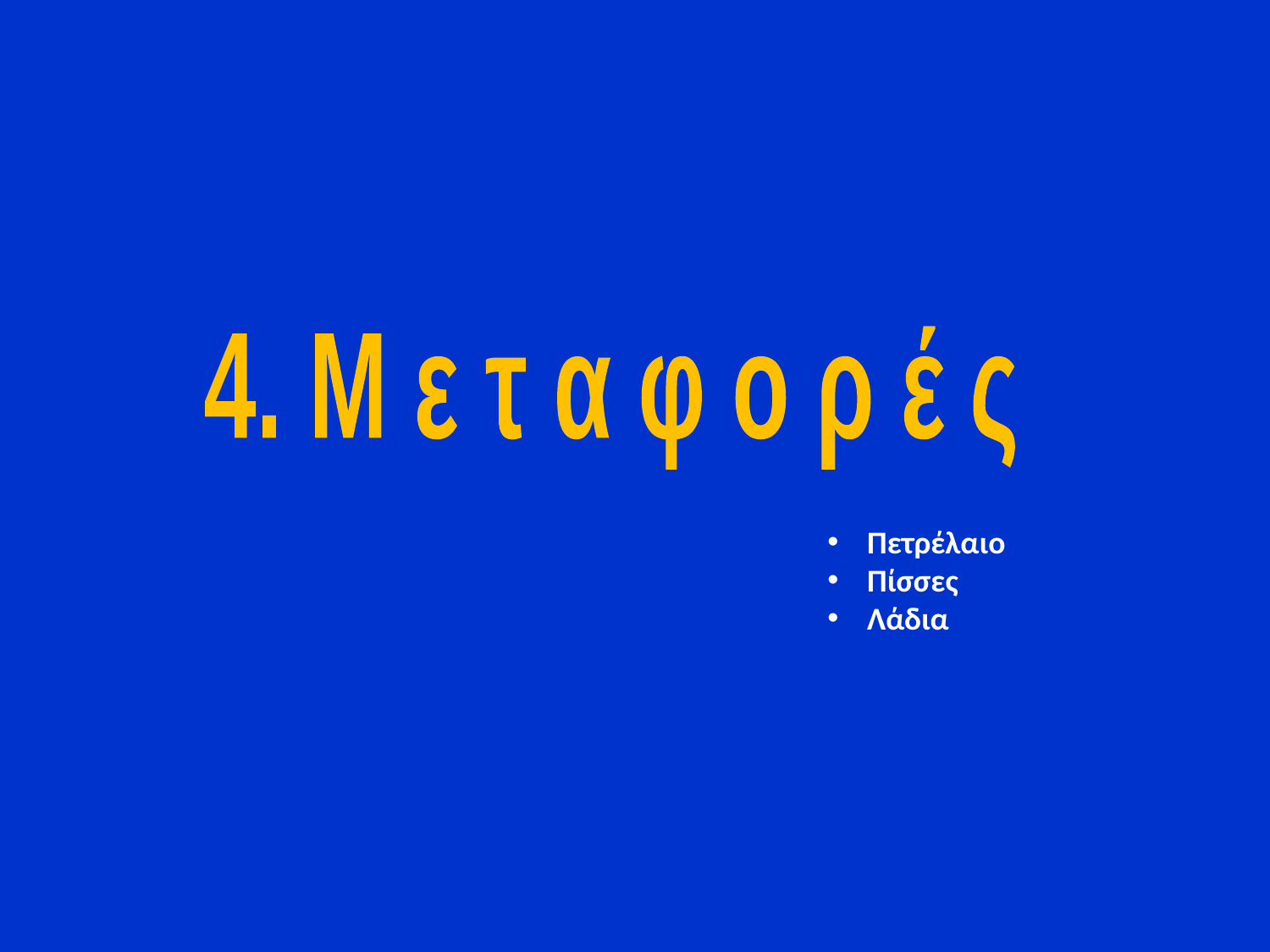

4. Μ ε τ α φ ο ρ έ ς
Πετρέλαιο
Πίσσες
Λάδια